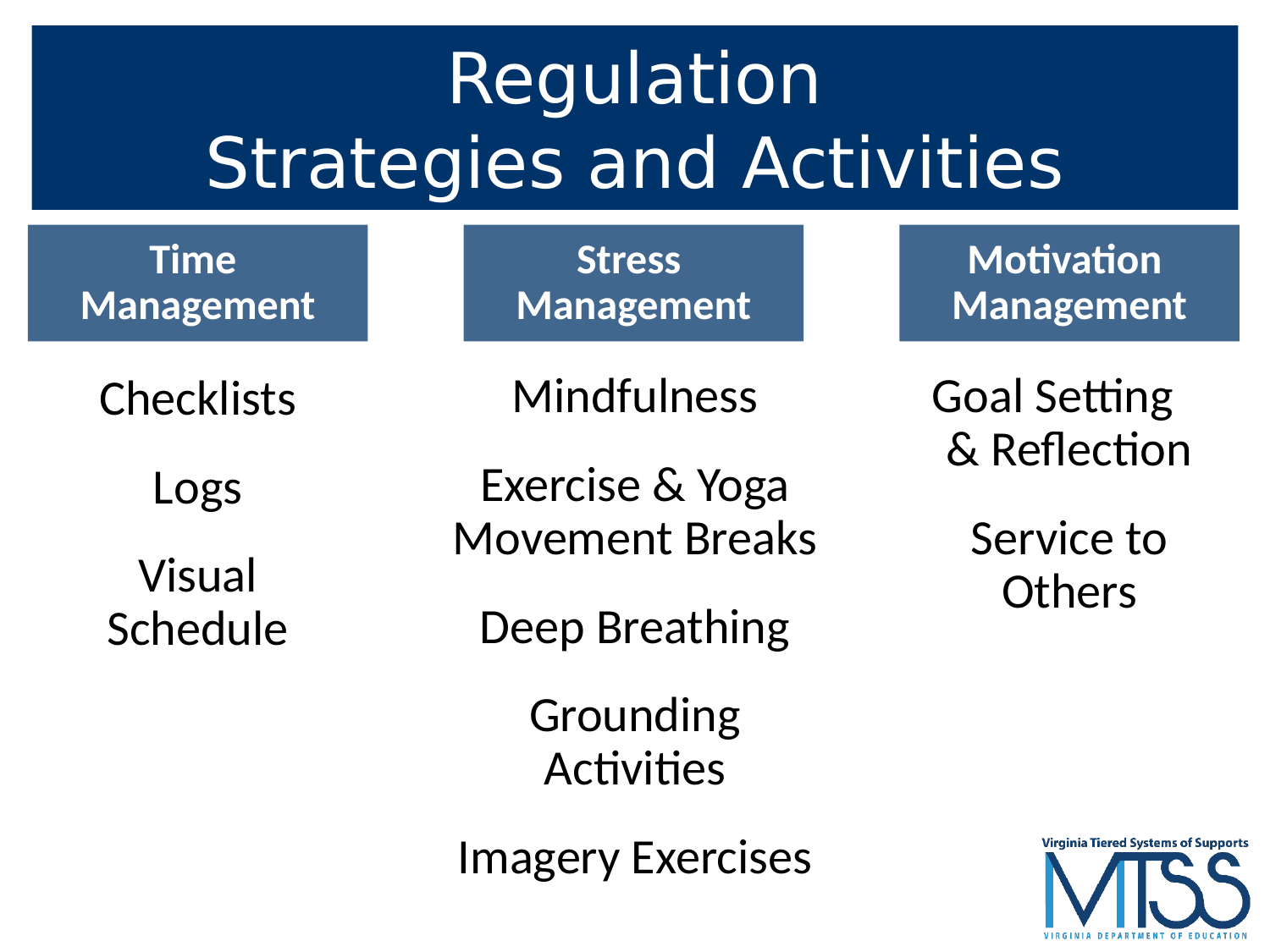

# Regulation
Strategies and Activities
Time
Management
Stress
Management
Motivation
Management
Mindfulness
Exercise & Yoga
Movement Breaks
Deep Breathing
Grounding Activities
Imagery Exercises
Goal Setting    & Reflection
Service to Others
Checklists
Logs
Visual Schedule